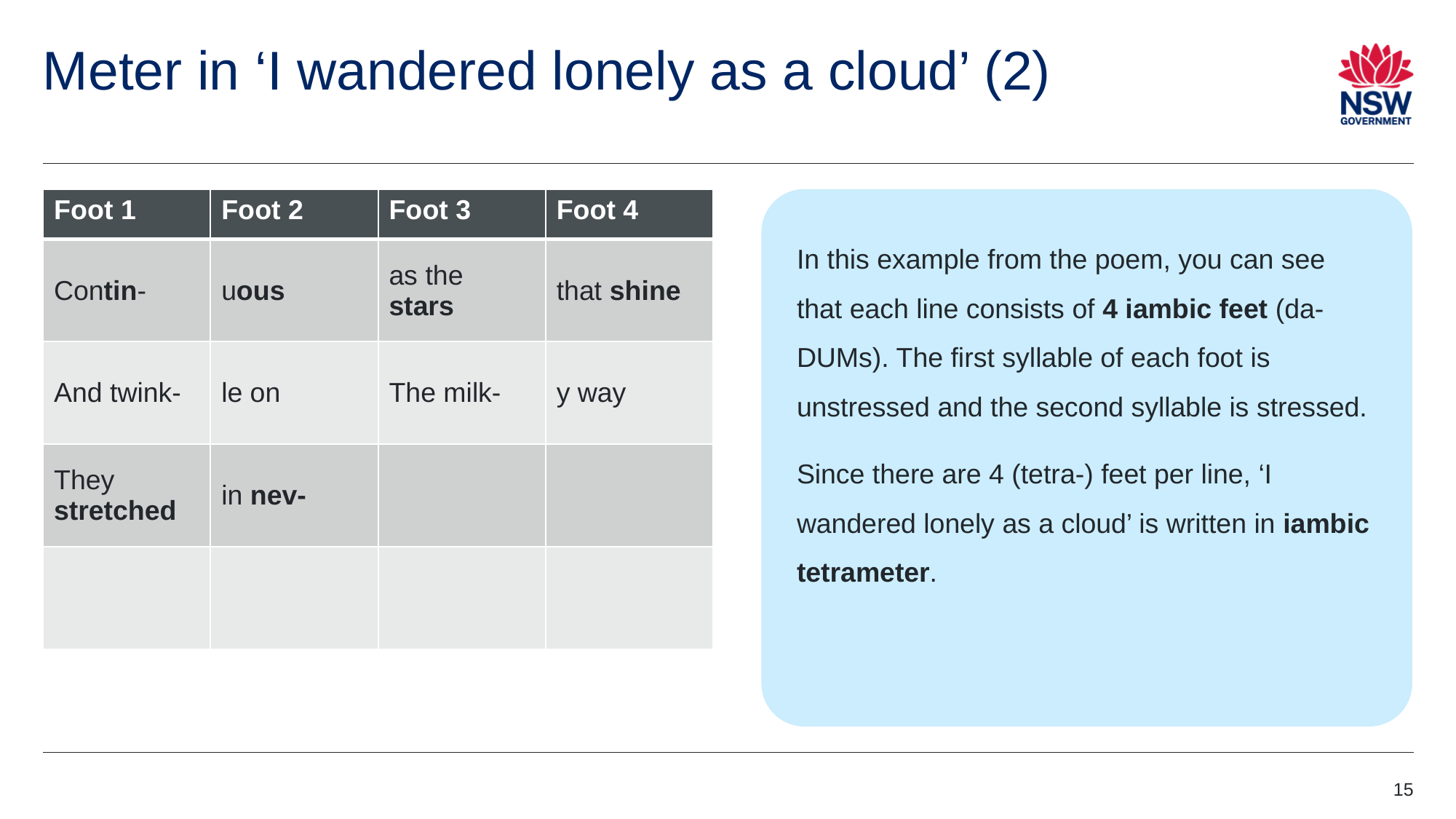

# Meter in ‘I wandered lonely as a cloud’ (2)
| Foot 1 | Foot 2 | Foot 3 | Foot 4 |
| --- | --- | --- | --- |
| Contin- | uous | as the stars | that shine |
| And twink- | le on | The milk- | y way |
| They stretched | in nev- |  |  |
|  |  |  |  |
In this example from the poem, you can see that each line consists of 4 iambic feet (da-DUMs). The first syllable of each foot is unstressed and the second syllable is stressed.
Since there are 4 (tetra-) feet per line, ‘I wandered lonely as a cloud’ is written in iambic tetrameter.

15